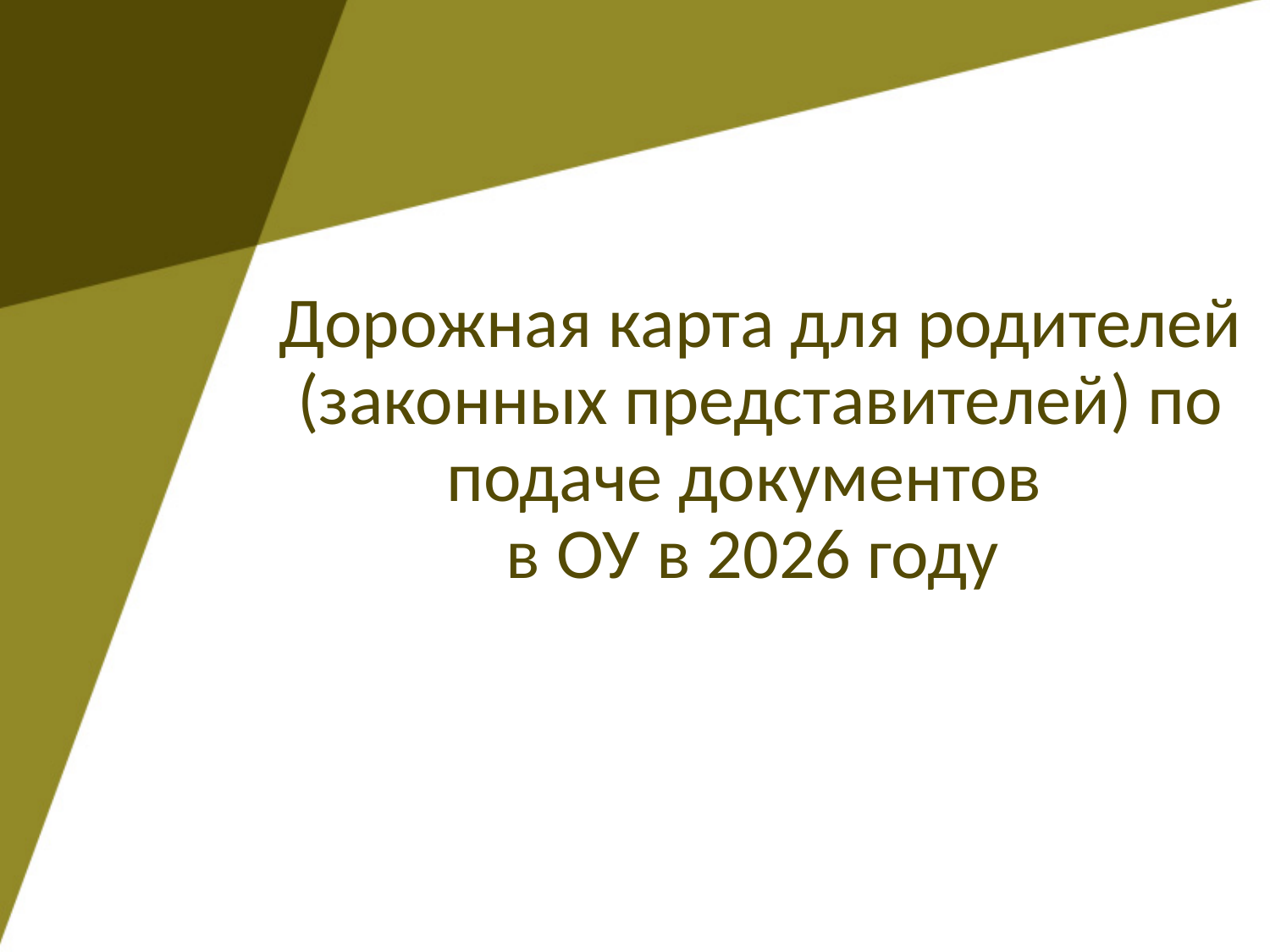

# Дорожная карта для родителей (законных представителей) по подаче документов в ОУ в 2026 году